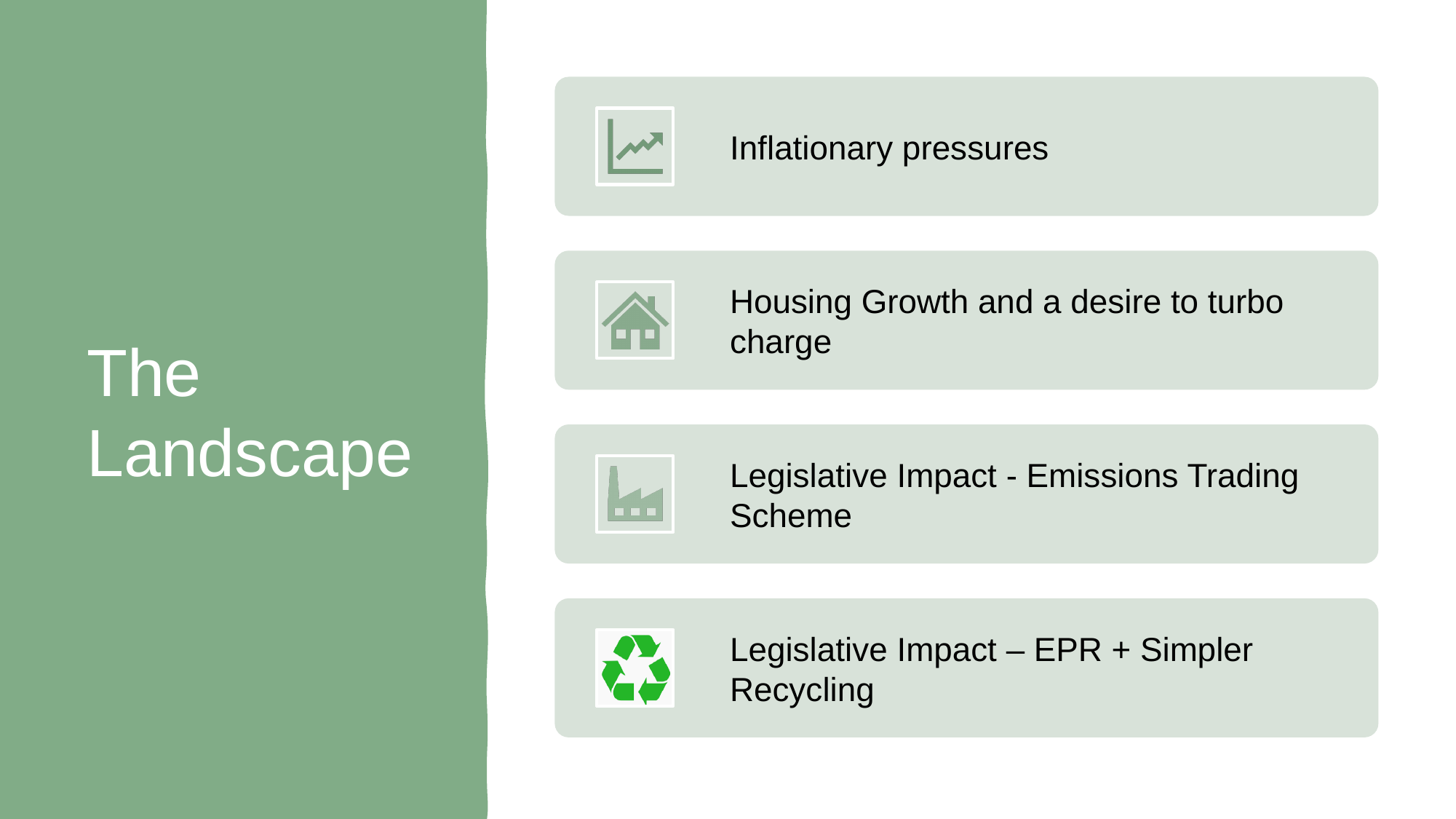

Inflationary pressures
Housing Growth and a desire to turbo charge
Legislative Impact - Emissions Trading Scheme
Legislative Impact – EPR + Simpler Recycling
# The Landscape